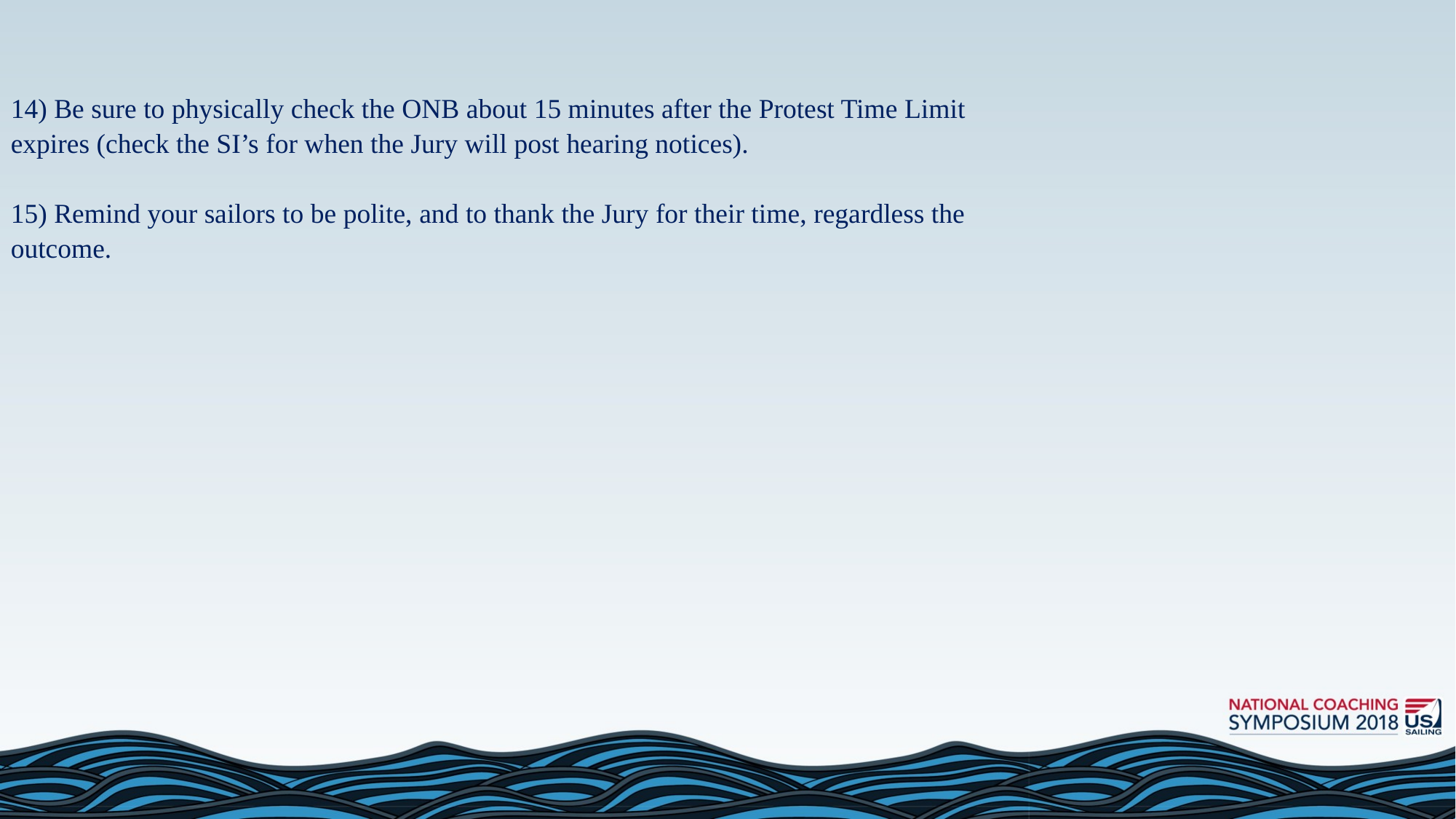

14) Be sure to physically check the ONB about 15 minutes after the Protest Time Limit expires (check the SI’s for when the Jury will post hearing notices).

15) Remind your sailors to be polite, and to thank the Jury for their time, regardless the outcome.